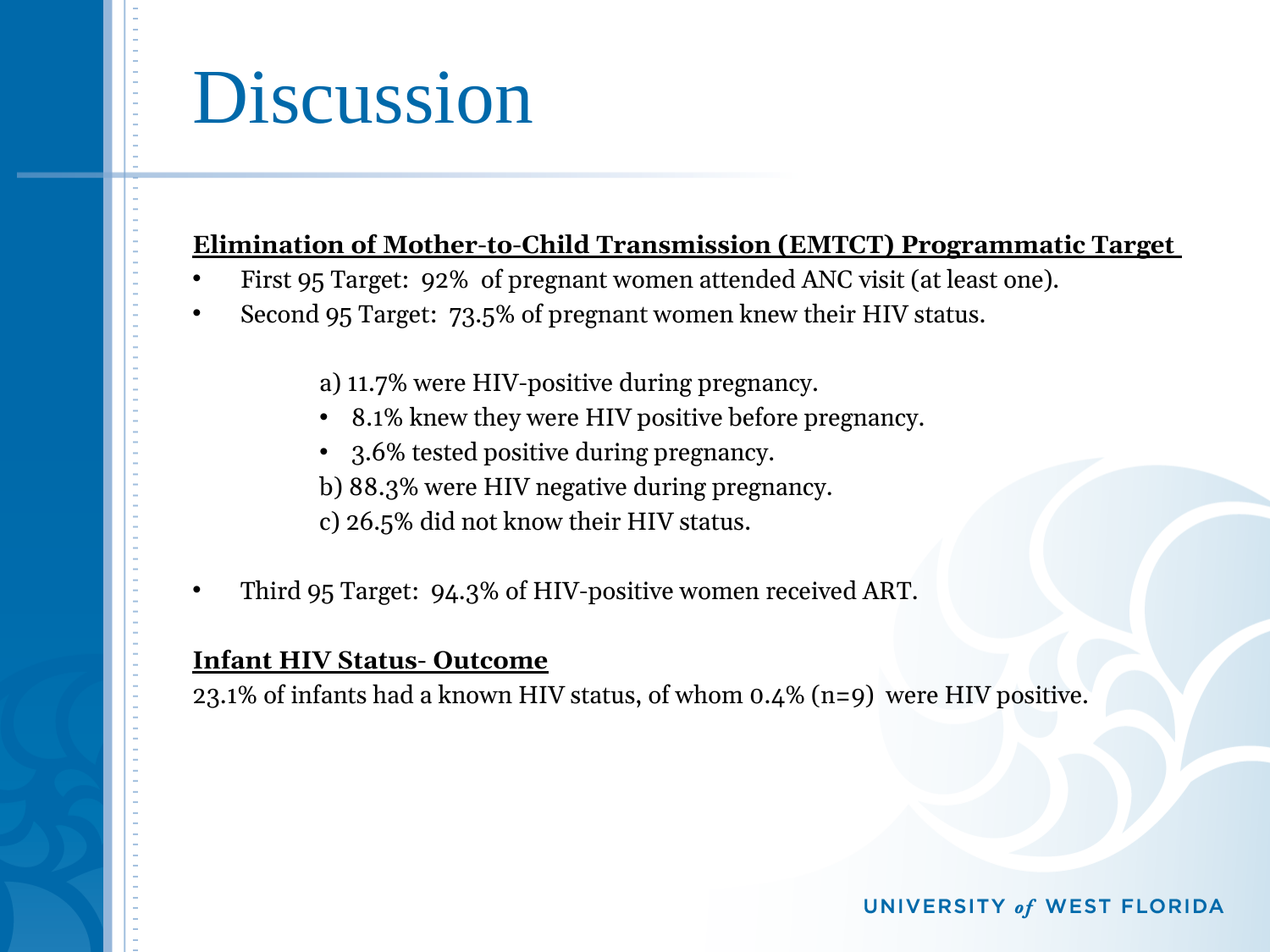

# Discussion
Elimination of Mother-to-Child Transmission (EMTCT) Programmatic Target
First 95 Target:  92%  of pregnant women attended ANC visit (at least one).
Second 95 Target:  73.5% of pregnant women knew their HIV status.

	a) 11.7% were HIV-positive during pregnancy.
8.1% knew they were HIV positive before pregnancy.
3.6% tested positive during pregnancy.
	b) 88.3% were HIV negative during pregnancy.
	c) 26.5% did not know their HIV status.

Third 95 Target:  94.3% of HIV-positive women received ART.

Infant HIV Status- Outcome
23.1% of infants had a known HIV status, of whom 0.4% (n=9)  were HIV positive.